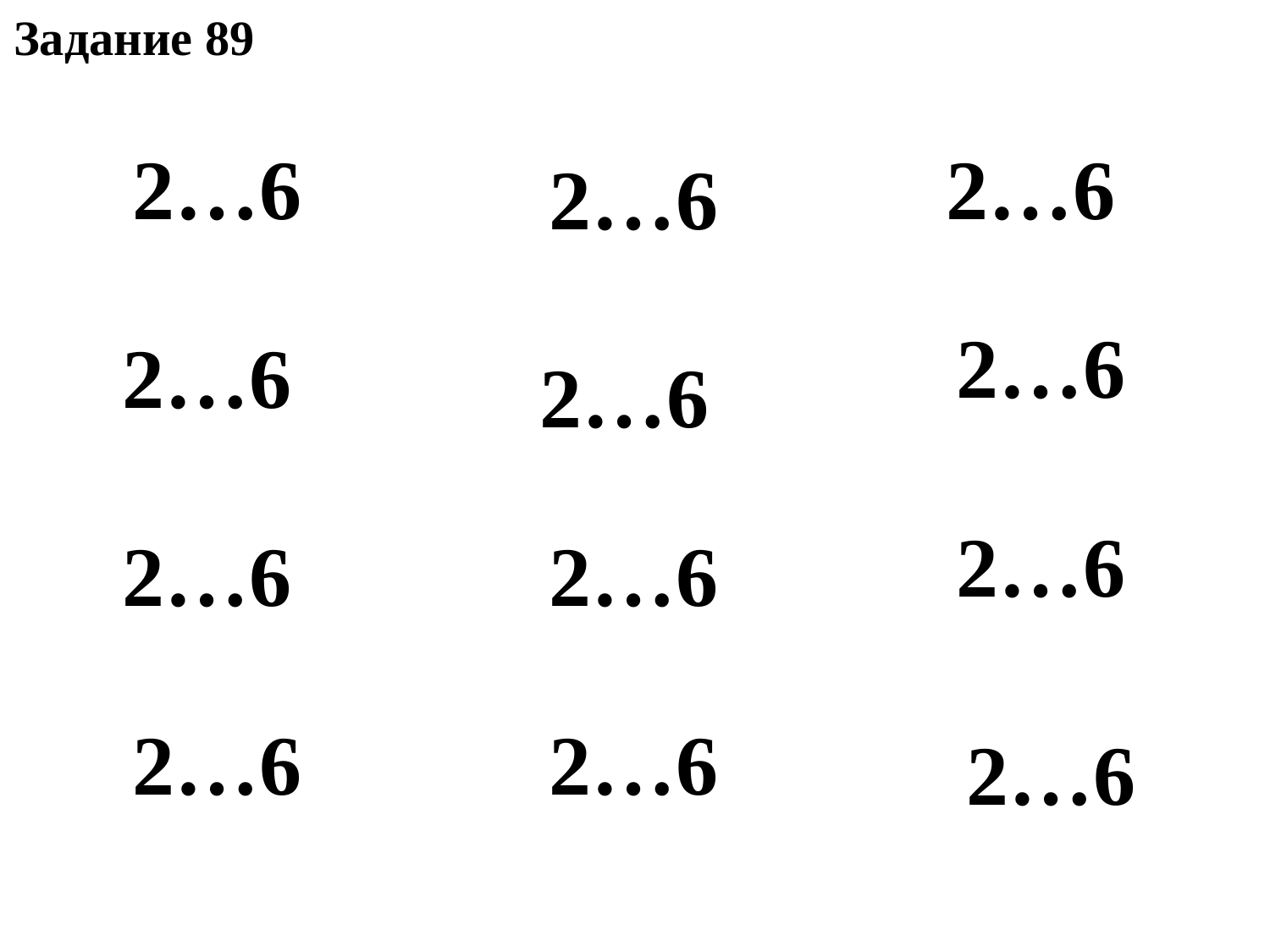

Задание 89
2…6
2…6
2…6
2…6
2…6
2…6
2…6
2…6
2…6
2…6
2…6
2…6